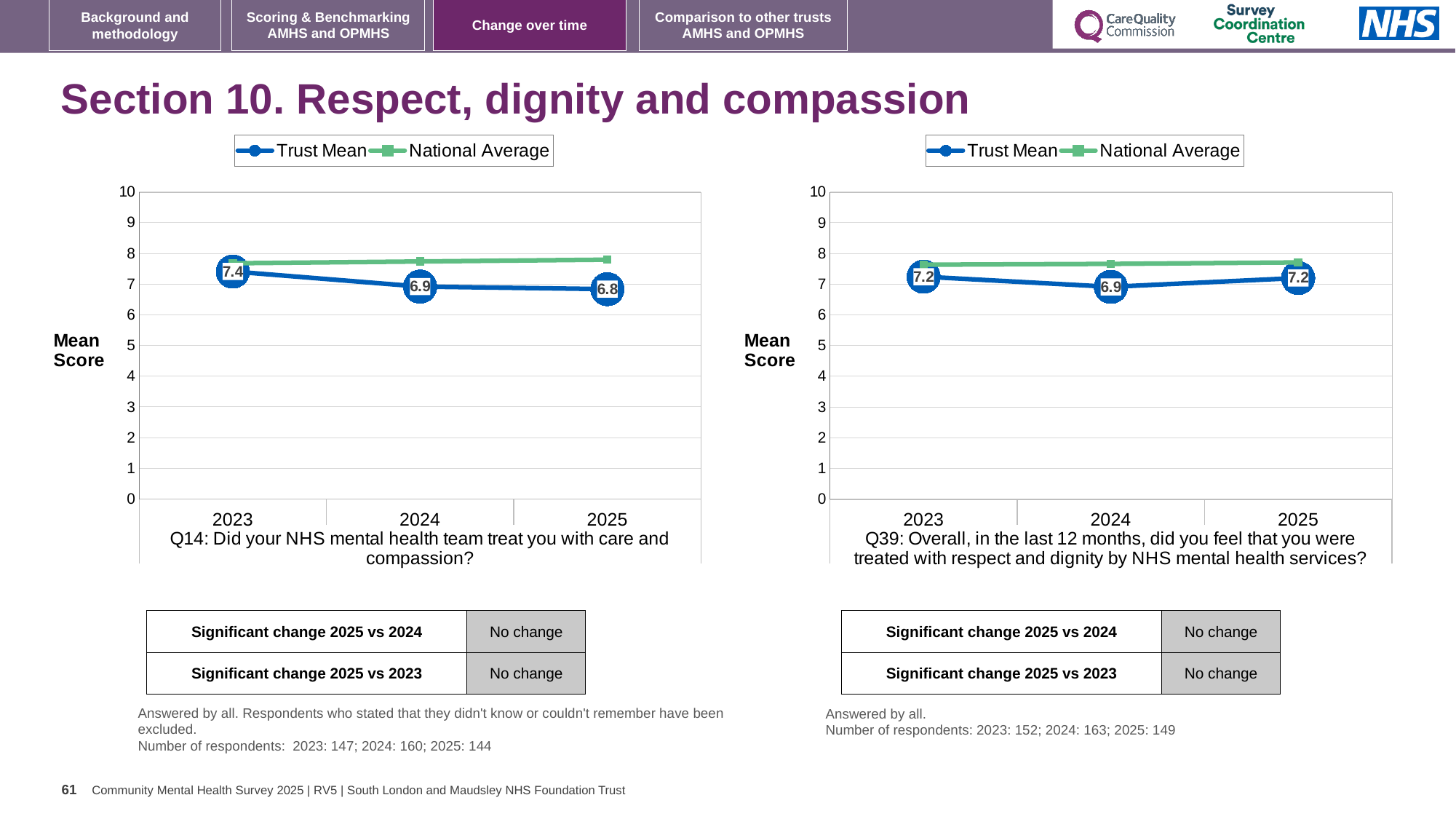

# Section 10. Respect, dignity and compassion

### Chart

| Category | Trust Mean | National Average |
|---|---|---|
| 2023 | 7.245869350191336 | 7.635015753234295 |
| 2024 | 6.913321948713498 | 7.660837523733552 |
| 2025 | 7.201992422482057 | 7.708812124952988 |

### Chart

| Category | Trust Mean | National Average |
|---|---|---|
| 2023 | 7.410517103403732 | 7.678162431183744 |
| 2024 | 6.918670411015743 | 7.736610119381567 |
| 2025 | 6.836198413368331 | 7.795688416729191 |
| Significant change 2025 vs 2024 | No change |
| --- | --- |
| Significant change 2025 vs 2023 | No change |
| Significant change 2025 vs 2024 | No change |
| --- | --- |
| Significant change 2025 vs 2023 | No change |
Answered by all. Respondents who stated that they didn't know or couldn't remember have been excluded.
Number of respondents:  2023: 147; 2024: 160; 2025: 144
Answered by all.
Number of respondents: 2023: 152; 2024: 163; 2025: 149

61